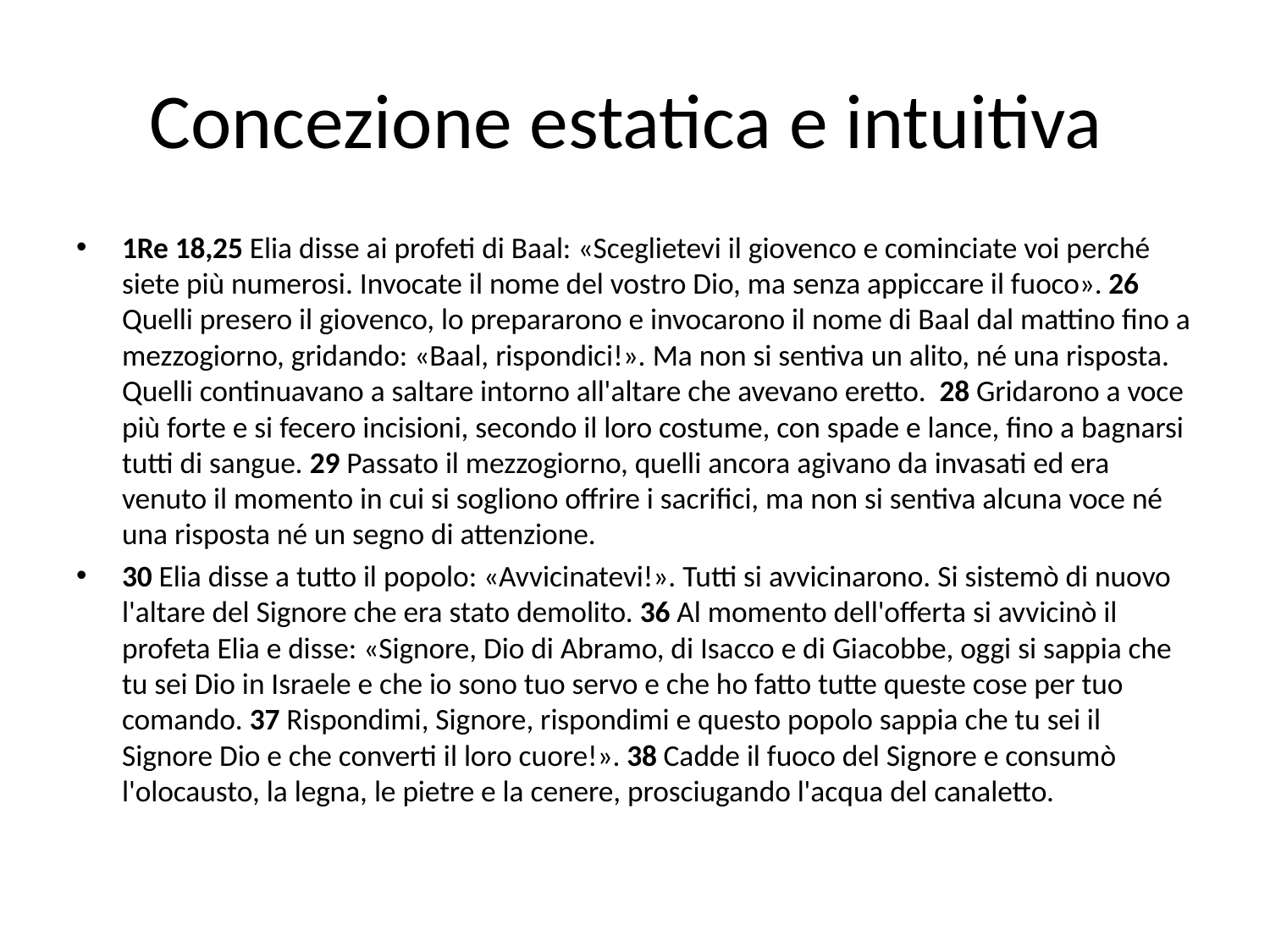

# Concezione estatica e intuitiva
1Re 18,25 Elia disse ai profeti di Baal: «Sceglietevi il giovenco e cominciate voi perché siete più numerosi. Invocate il nome del vostro Dio, ma senza appiccare il fuoco». 26 Quelli presero il giovenco, lo prepararono e invocarono il nome di Baal dal mattino fino a mezzogiorno, gridando: «Baal, rispondici!». Ma non si sentiva un alito, né una risposta. Quelli continuavano a saltare intorno all'altare che avevano eretto.  28 Gridarono a voce più forte e si fecero incisioni, secondo il loro costume, con spade e lance, fino a bagnarsi tutti di sangue. 29 Passato il mezzogiorno, quelli ancora agivano da invasati ed era venuto il momento in cui si sogliono offrire i sacrifici, ma non si sentiva alcuna voce né una risposta né un segno di attenzione.
30 Elia disse a tutto il popolo: «Avvicinatevi!». Tutti si avvicinarono. Si sistemò di nuovo l'altare del Signore che era stato demolito. 36 Al momento dell'offerta si avvicinò il profeta Elia e disse: «Signore, Dio di Abramo, di Isacco e di Giacobbe, oggi si sappia che tu sei Dio in Israele e che io sono tuo servo e che ho fatto tutte queste cose per tuo comando. 37 Rispondimi, Signore, rispondimi e questo popolo sappia che tu sei il Signore Dio e che converti il loro cuore!». 38 Cadde il fuoco del Signore e consumò l'olocausto, la legna, le pietre e la cenere, prosciugando l'acqua del canaletto.